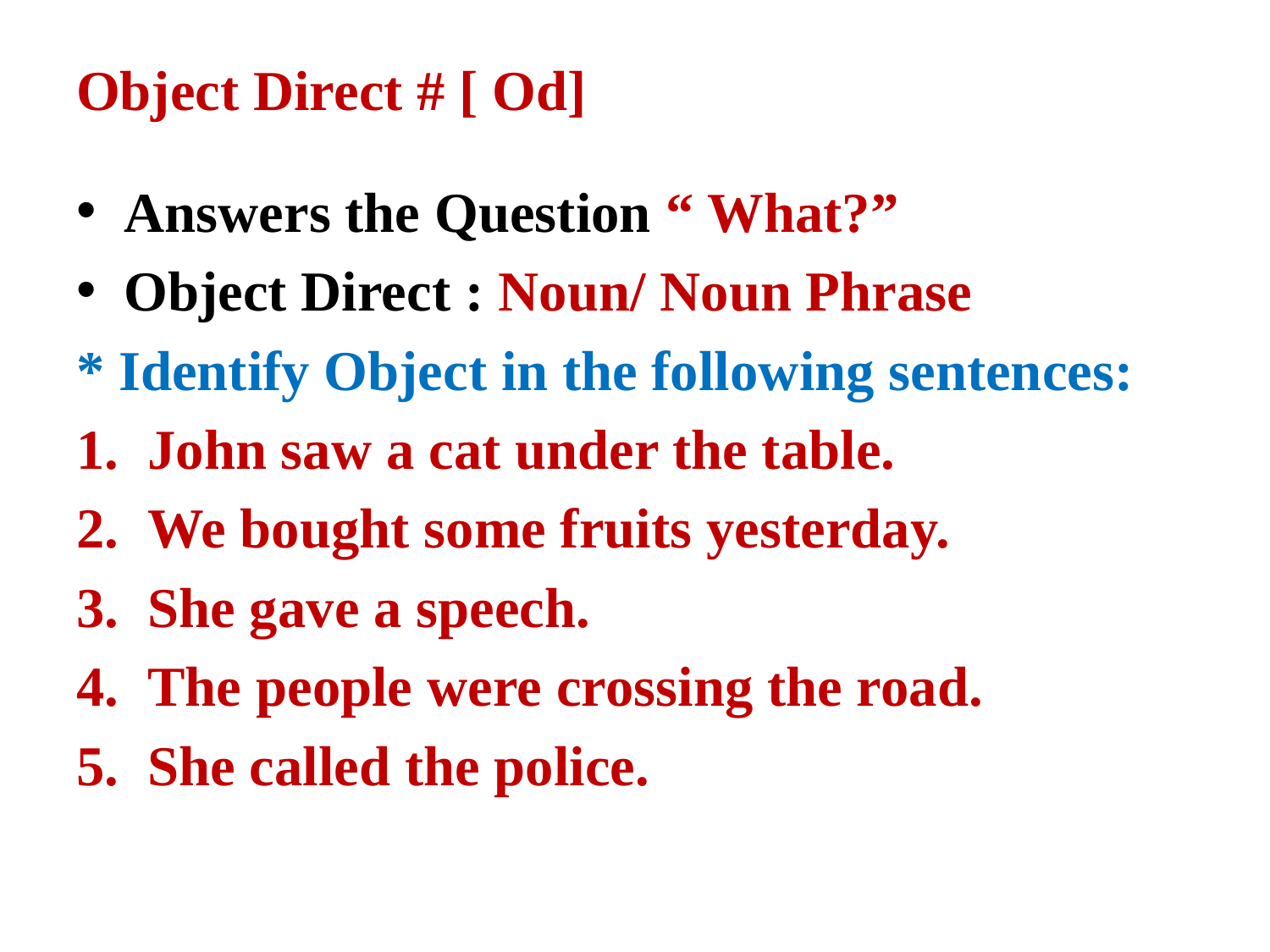

# Object Direct # [ Od]
Answers the Question “ What?”
Object Direct : Noun/ Noun Phrase
* Identify Object in the following sentences:
John saw a cat under the table.
We bought some fruits yesterday.
She gave a speech.
The people were crossing the road.
She called the police.